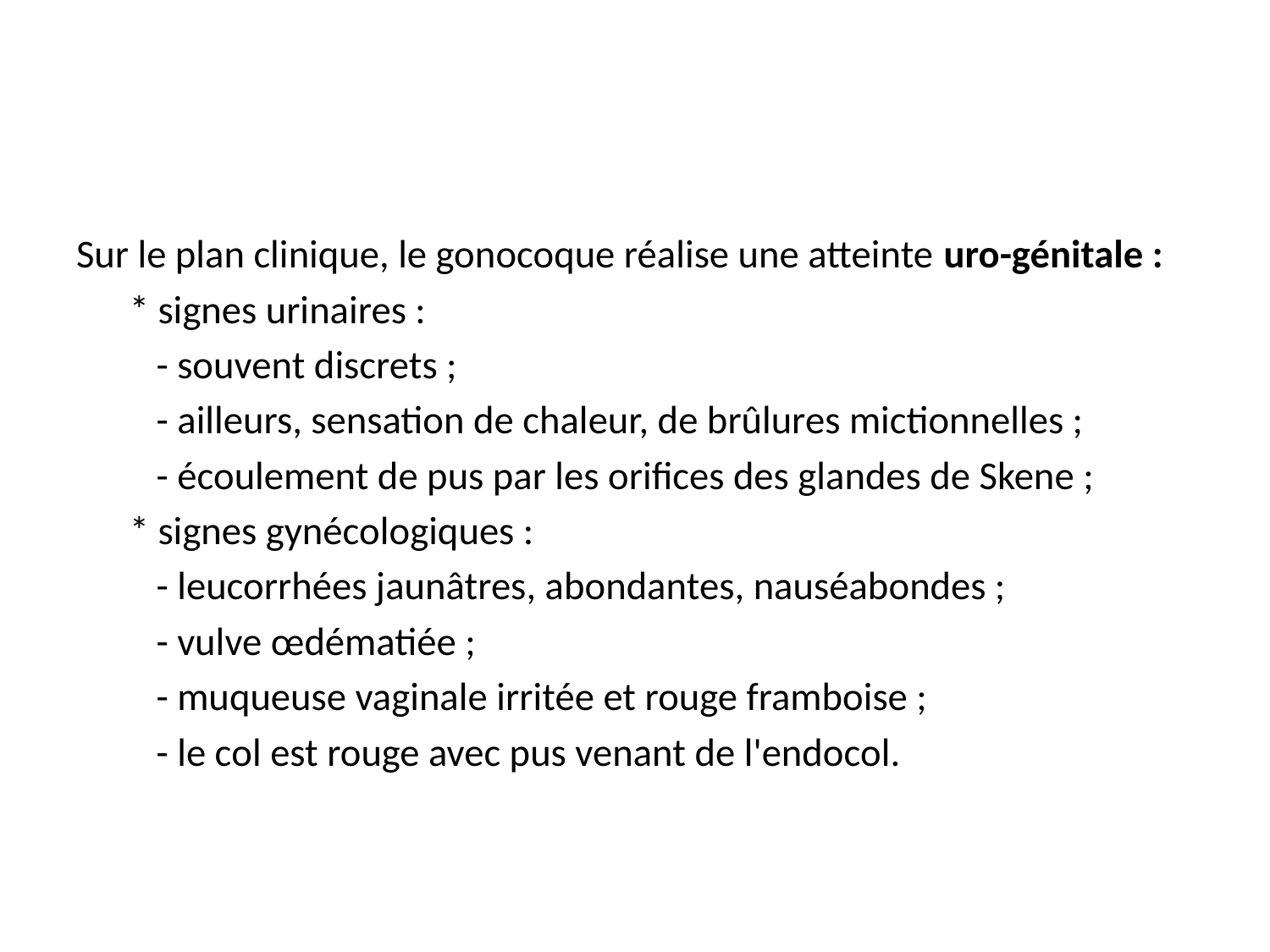

#
Sur le plan clinique, le gonocoque réalise une atteinte uro-génitale :
      * signes urinaires :
         - souvent discrets ;
         - ailleurs, sensation de chaleur, de brûlures mictionnelles ;
         - écoulement de pus par les orifices des glandes de Skene ;
      * signes gynécologiques :
         - leucorrhées jaunâtres, abondantes, nauséabondes ;
         - vulve œdématiée ;
         - muqueuse vaginale irritée et rouge framboise ;
         - le col est rouge avec pus venant de l'endocol.